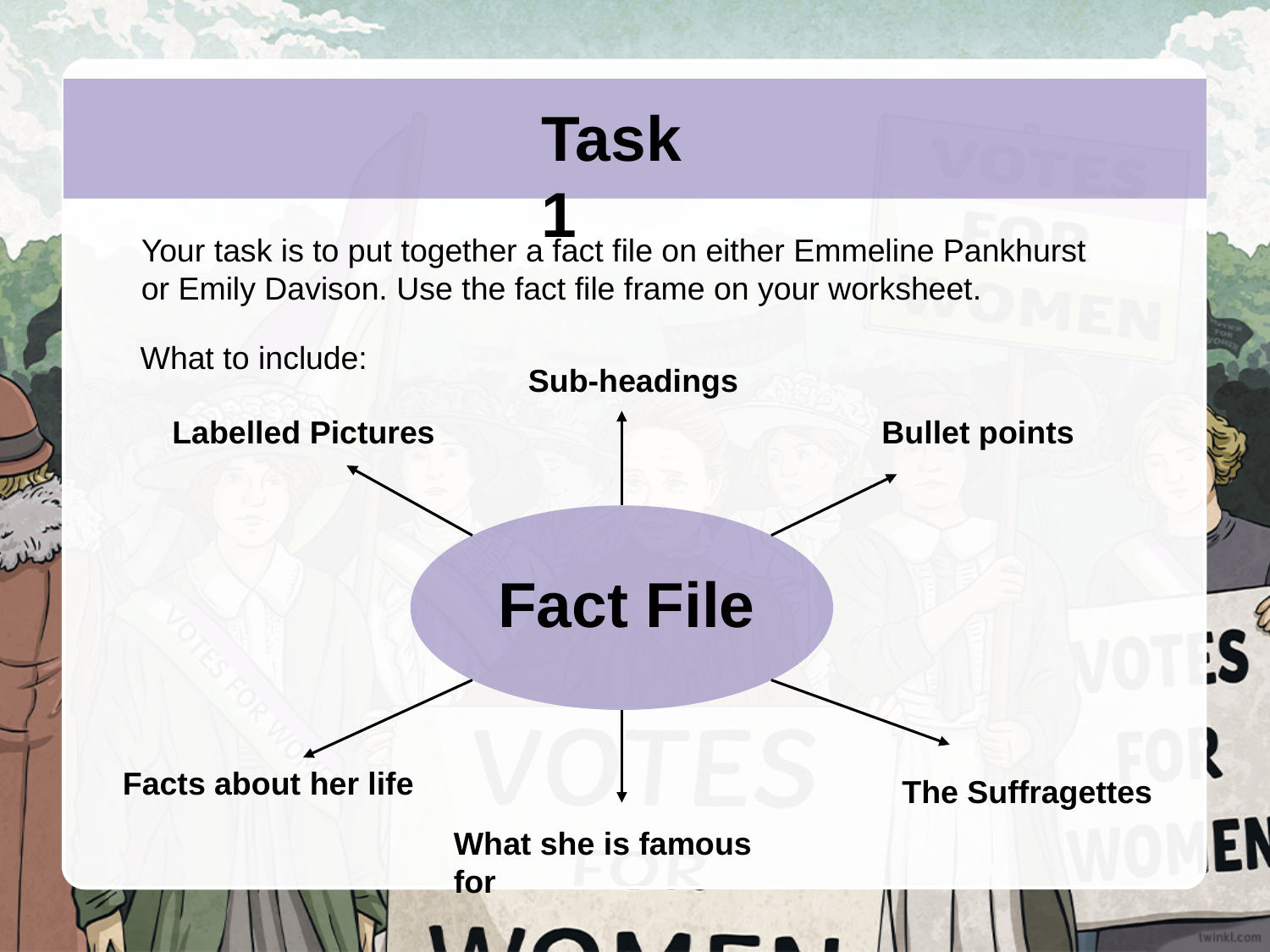

Task 1
Your task is to put together a fact file on either Emmeline Pankhurst
or Emily Davison. Use the fact file frame on your worksheet.
What to include:
Sub-headings
Bullet points
Labelled Pictures

Facts about her life
The Suffragettes
What she is famous for
Fact File